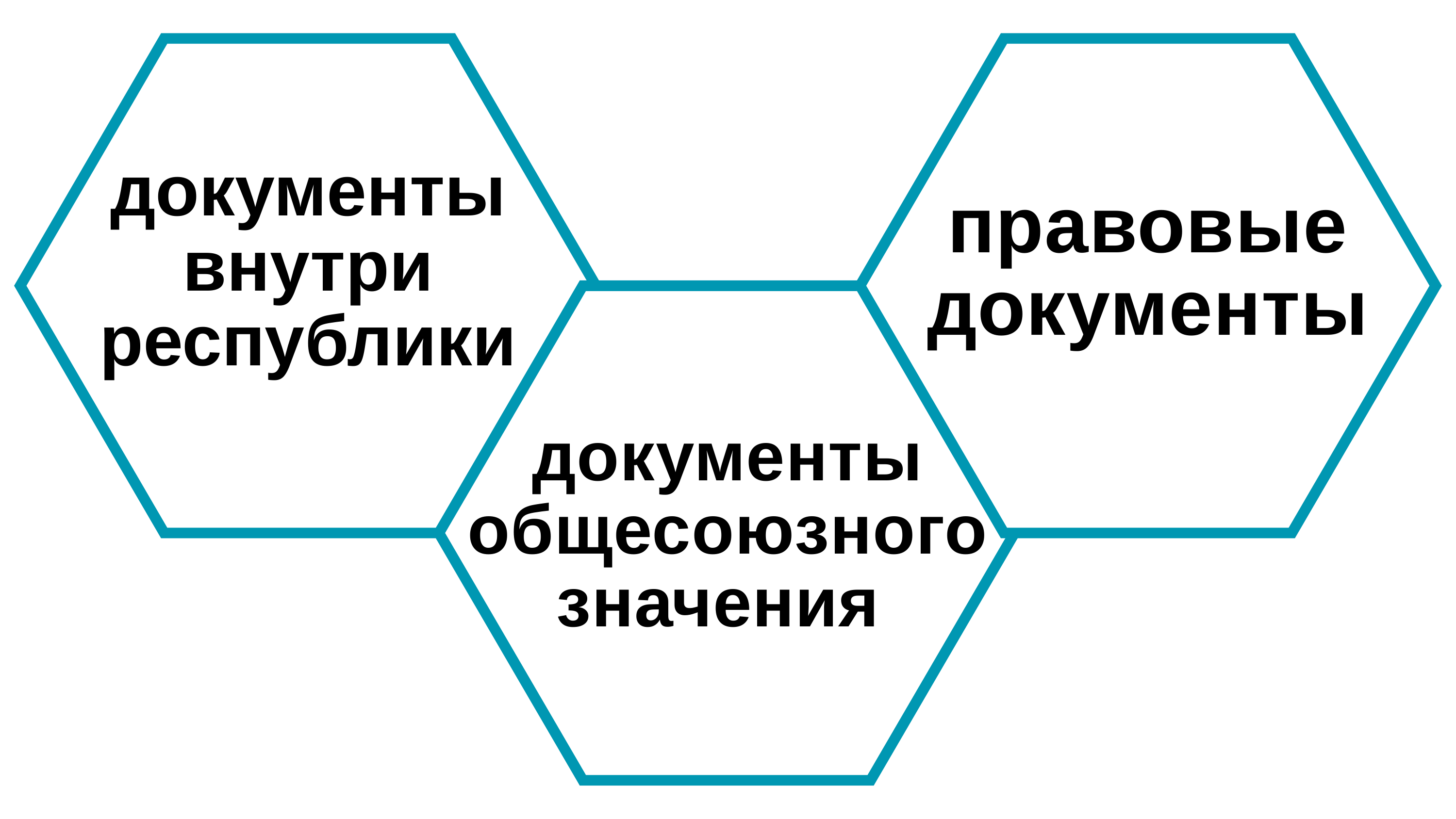

документы внутри республики
правовые документы

документы общесоюзного значения